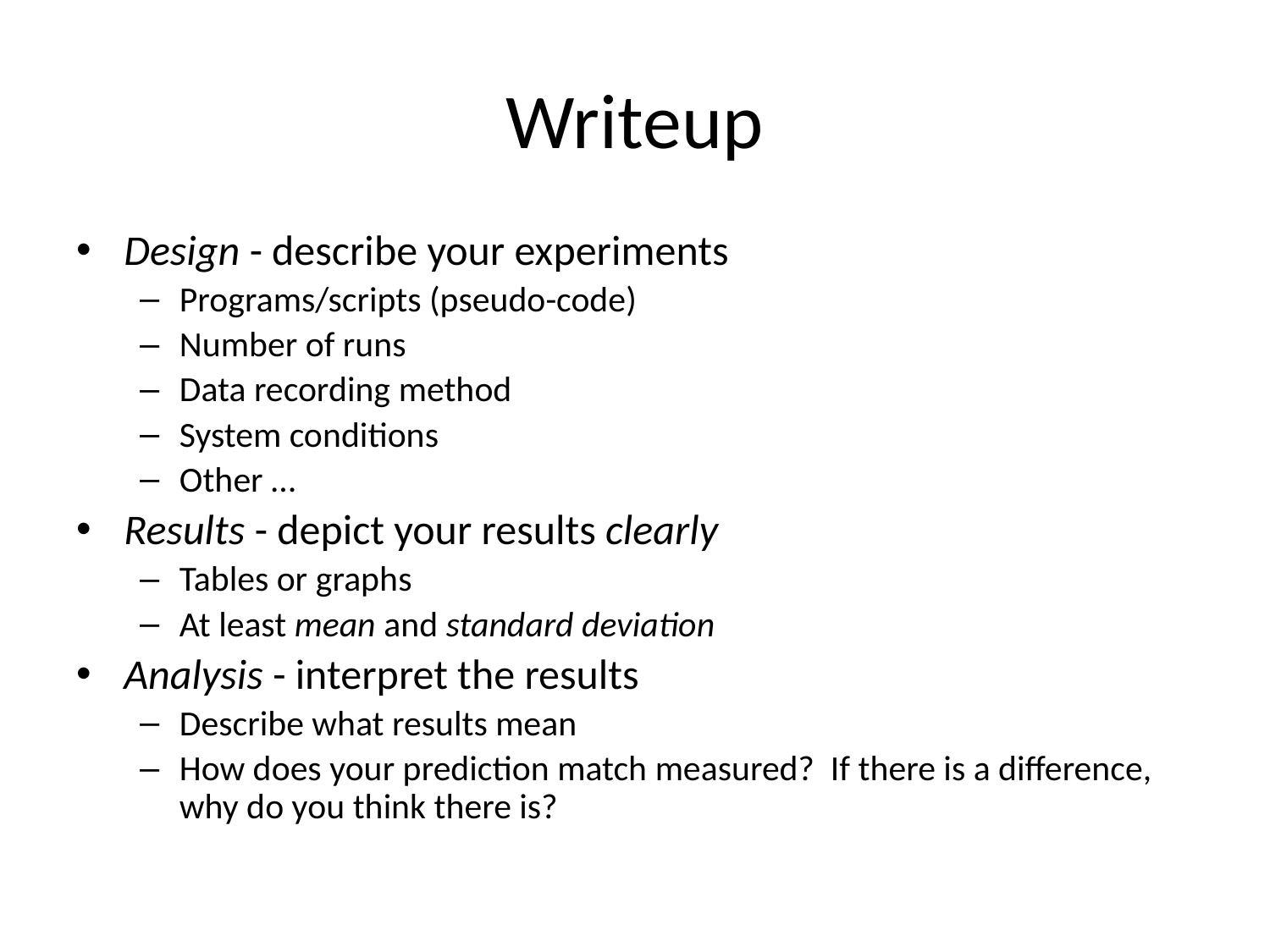

# Writeup
Design - describe your experiments
Programs/scripts (pseudo-code)
Number of runs
Data recording method
System conditions
Other …
Results - depict your results clearly
Tables or graphs
At least mean and standard deviation
Analysis - interpret the results
Describe what results mean
How does your prediction match measured?  If there is a difference, why do you think there is?